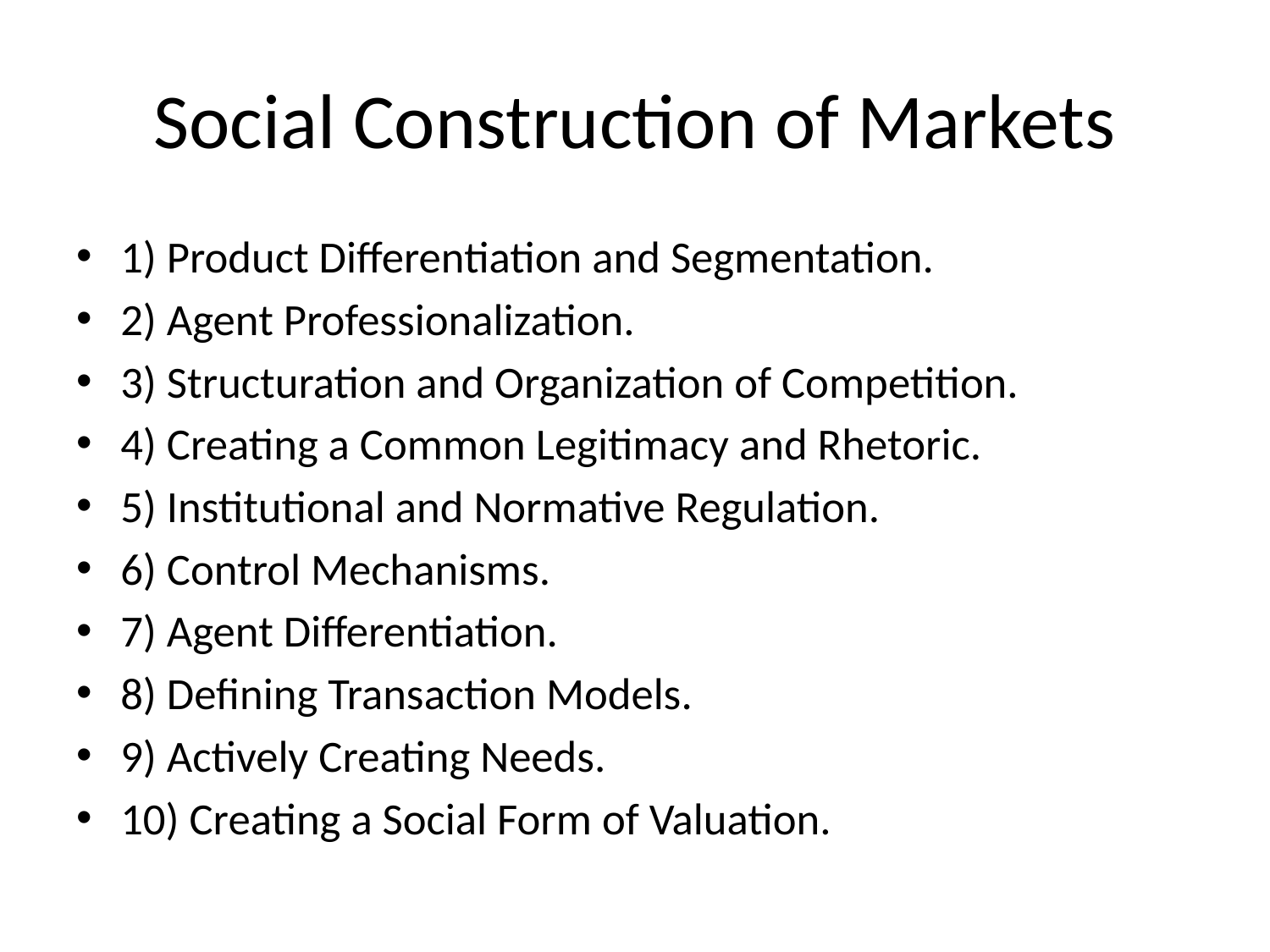

# Social Construction of Markets
1) Product Differentiation and Segmentation.
2) Agent Professionalization.
3) Structuration and Organization of Competition.
4) Creating a Common Legitimacy and Rhetoric.
5) Institutional and Normative Regulation.
6) Control Mechanisms.
7) Agent Differentiation.
8) Defining Transaction Models.
9) Actively Creating Needs.
10) Creating a Social Form of Valuation.